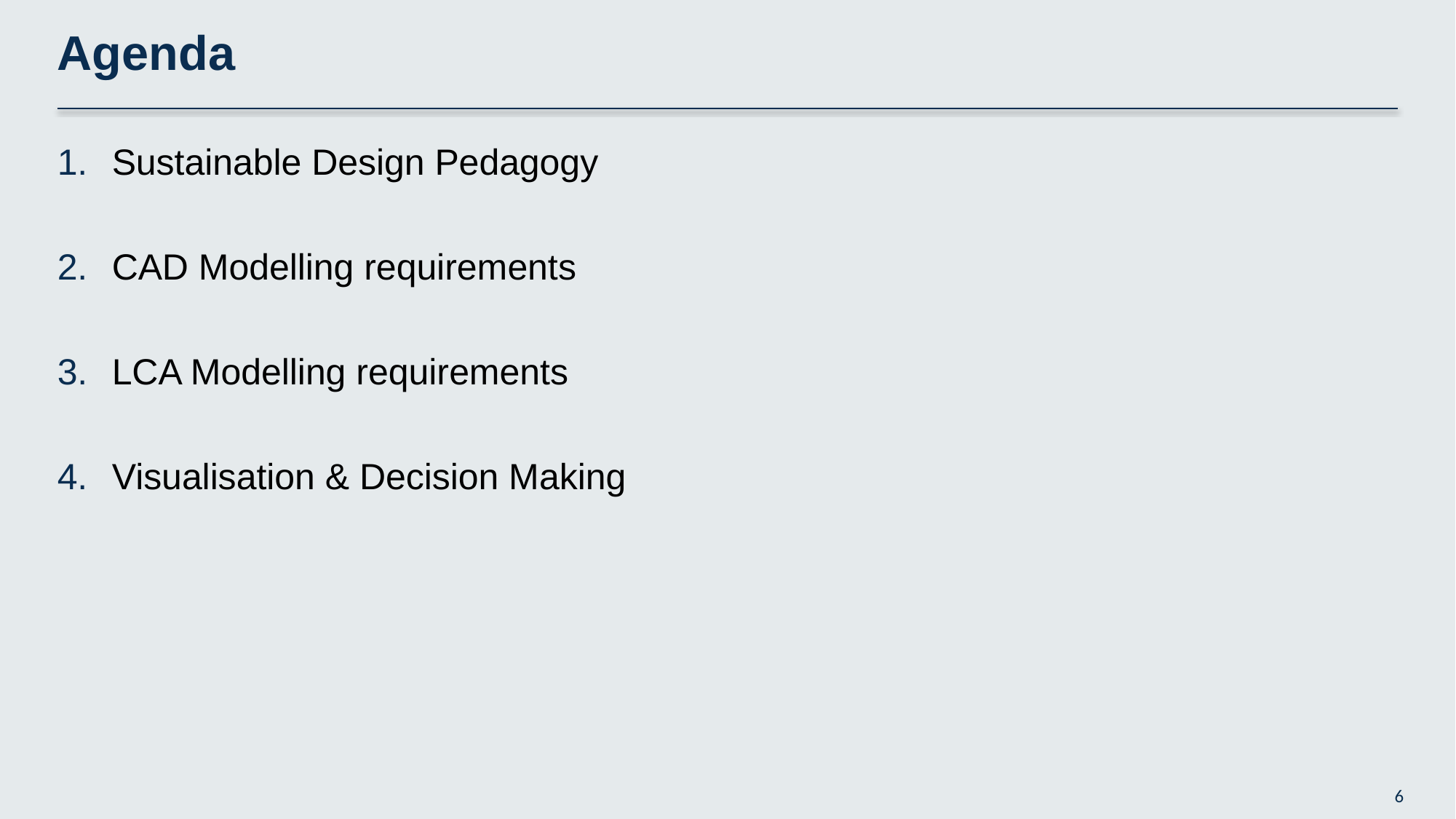

# Agenda
Sustainable Design Pedagogy

CAD Modelling requirements

LCA Modelling requirements

Visualisation & Decision Making
 6